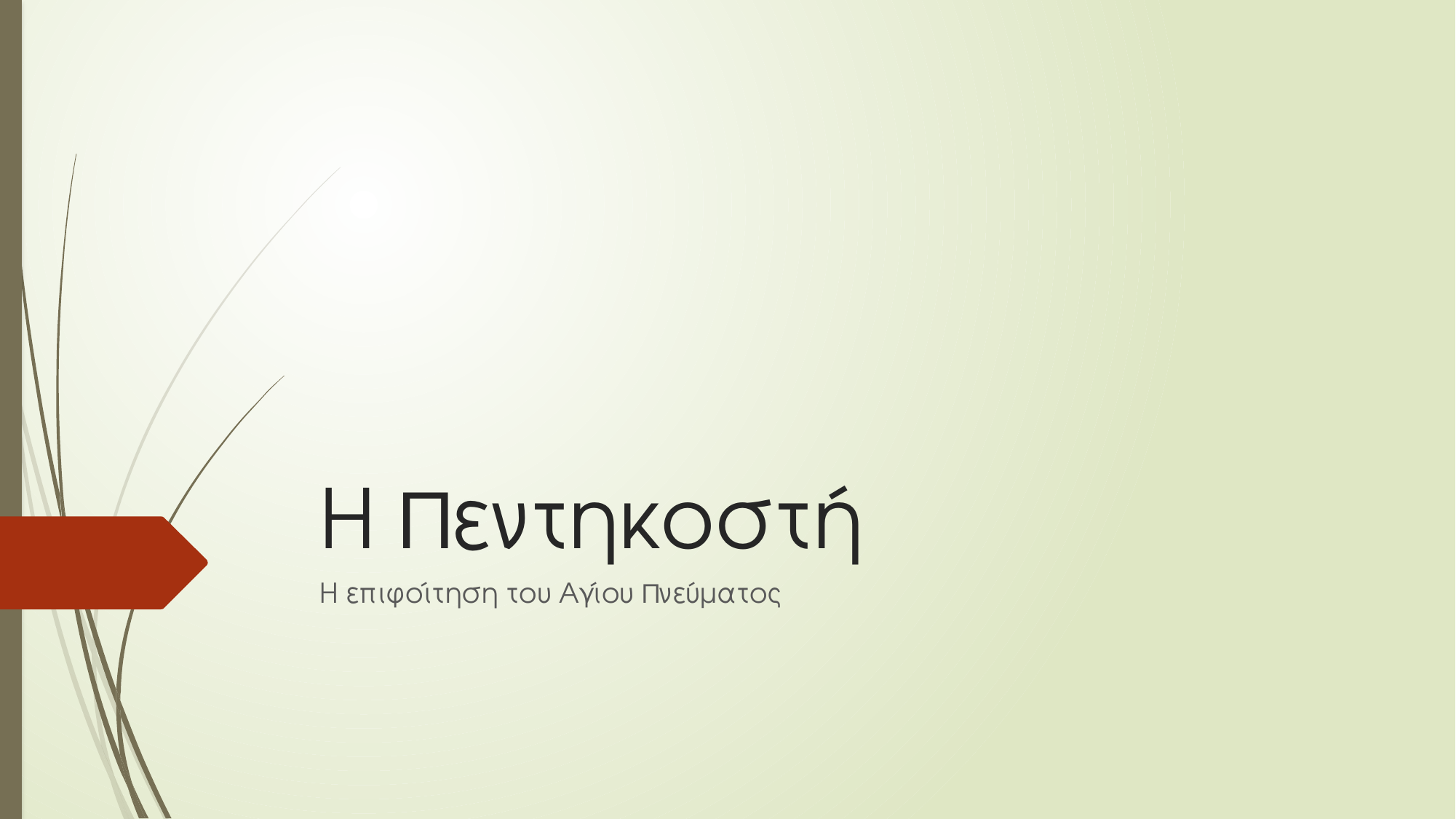

# Η Πεντηκοστή
Η επιφοίτηση του Αγίου Πνεύματος